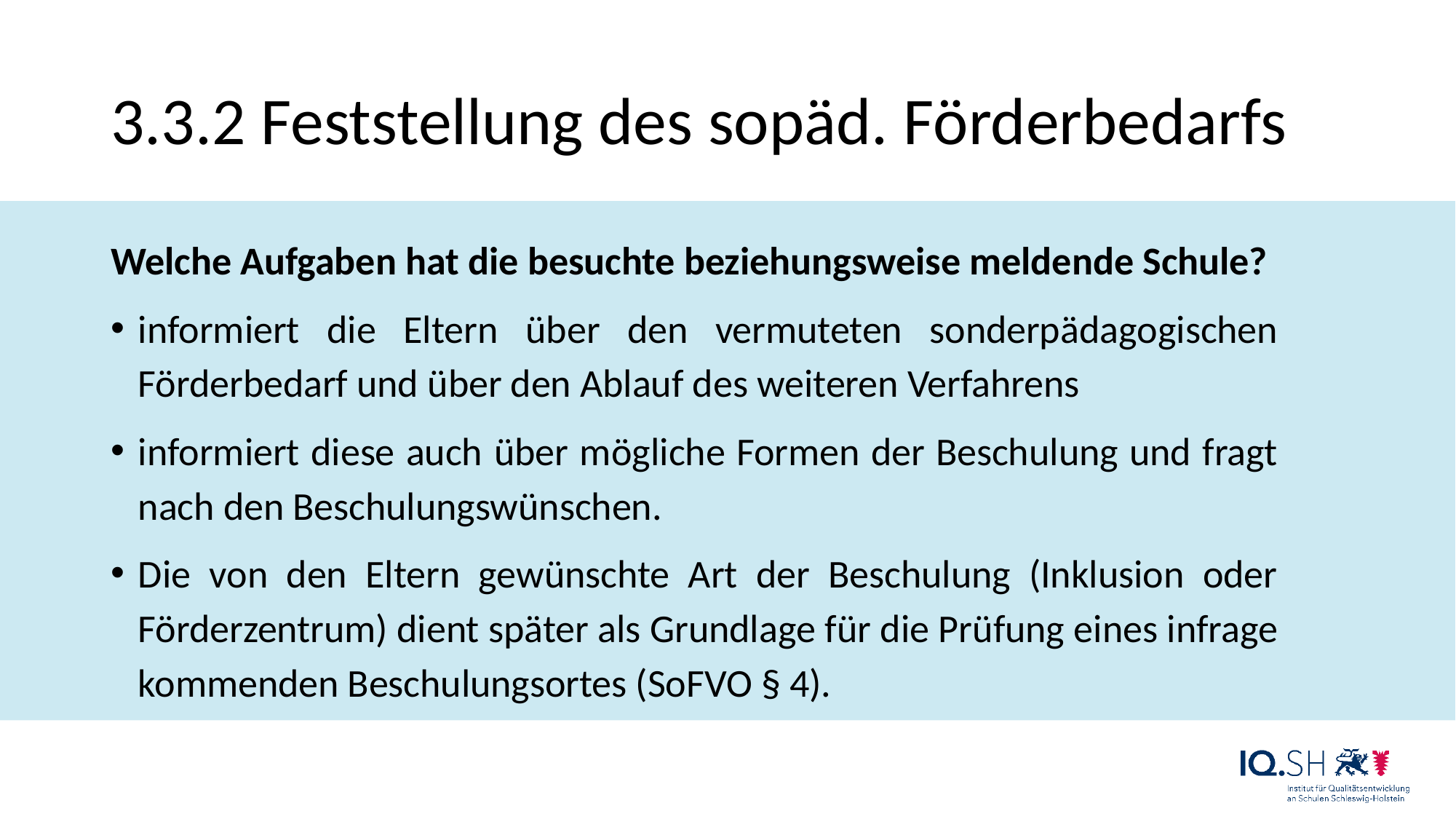

# 3.3.2 Feststellung des sopäd. Förderbedarfs
Welche Aufgaben hat die besuchte beziehungsweise meldende Schule?
informiert die Eltern über den vermuteten sonderpädagogischen Förderbedarf und über den Ablauf des weiteren Verfahrens
informiert diese auch über mögliche Formen der Beschulung und fragt nach den Beschulungswünschen.
Die von den Eltern gewünschte Art der Beschulung (Inklusion oder Förderzentrum) dient später als Grundlage für die Prüfung eines infrage kommenden Beschulungsortes (SoFVO § 4).